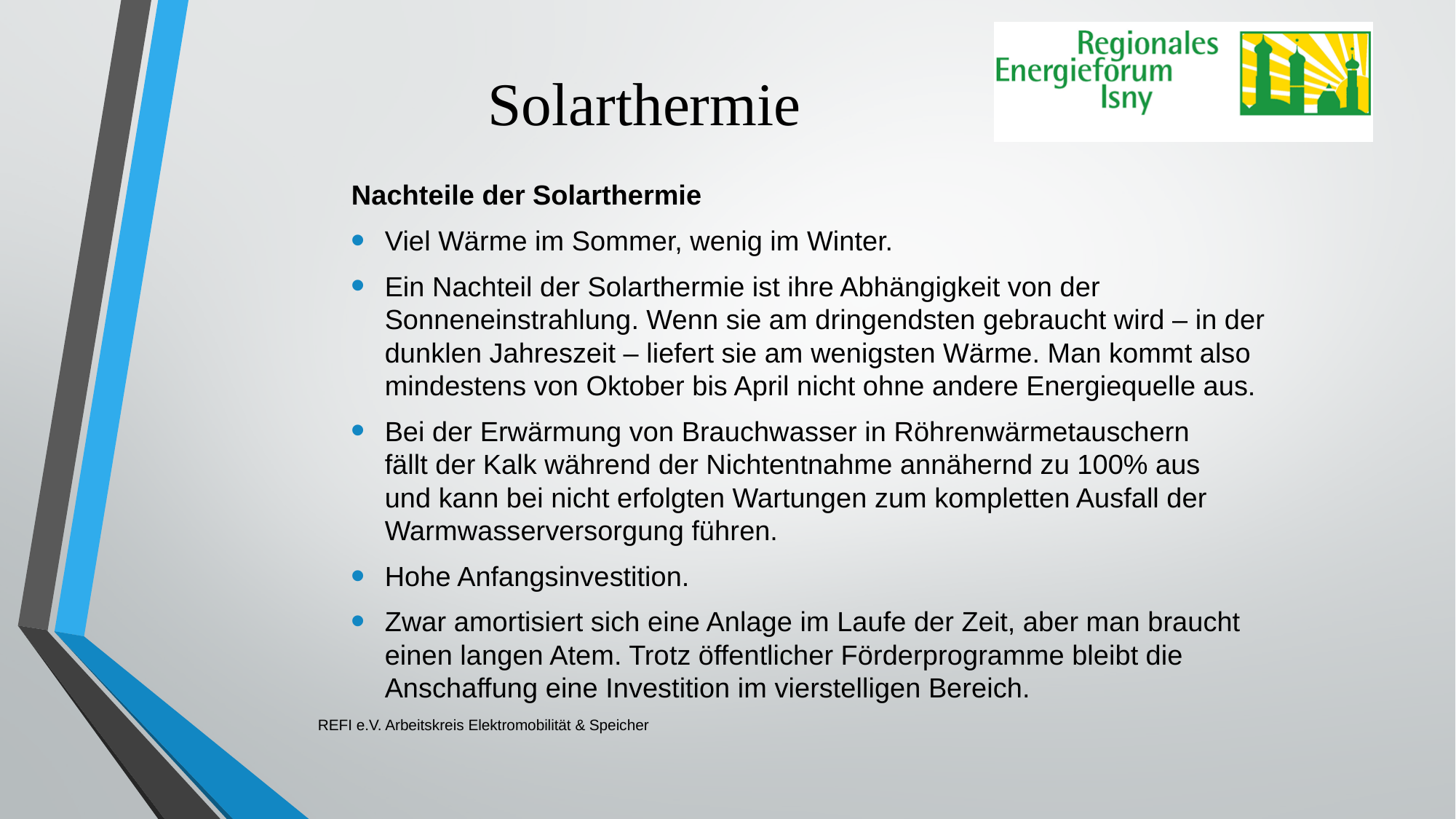

# Solarthermie
Nachteile der Solarthermie
Viel Wärme im Sommer, wenig im Winter.
Ein Nachteil der Solarthermie ist ihre Abhängigkeit von der    Sonneneinstrahlung. Wenn sie am dringendsten gebraucht wird – in der dunklen Jahreszeit – liefert sie am wenigsten Wärme. Man kommt also mindestens von Oktober bis April nicht ohne andere Energiequelle aus.
Bei der Erwärmung von Brauchwasser in Röhrenwärmetauschern
fällt der Kalk während der Nichtentnahme annähernd zu 100% aus
und kann bei nicht erfolgten Wartungen zum kompletten Ausfall der Warmwasserversorgung führen.
Hohe Anfangsinvestition.
Zwar amortisiert sich eine Anlage im Laufe der Zeit, aber man braucht einen langen Atem. Trotz öffentlicher Förderprogramme bleibt die Anschaffung eine Investition im vierstelligen Bereich.

REFI e.V. Arbeitskreis Elektromobilität & Speicher